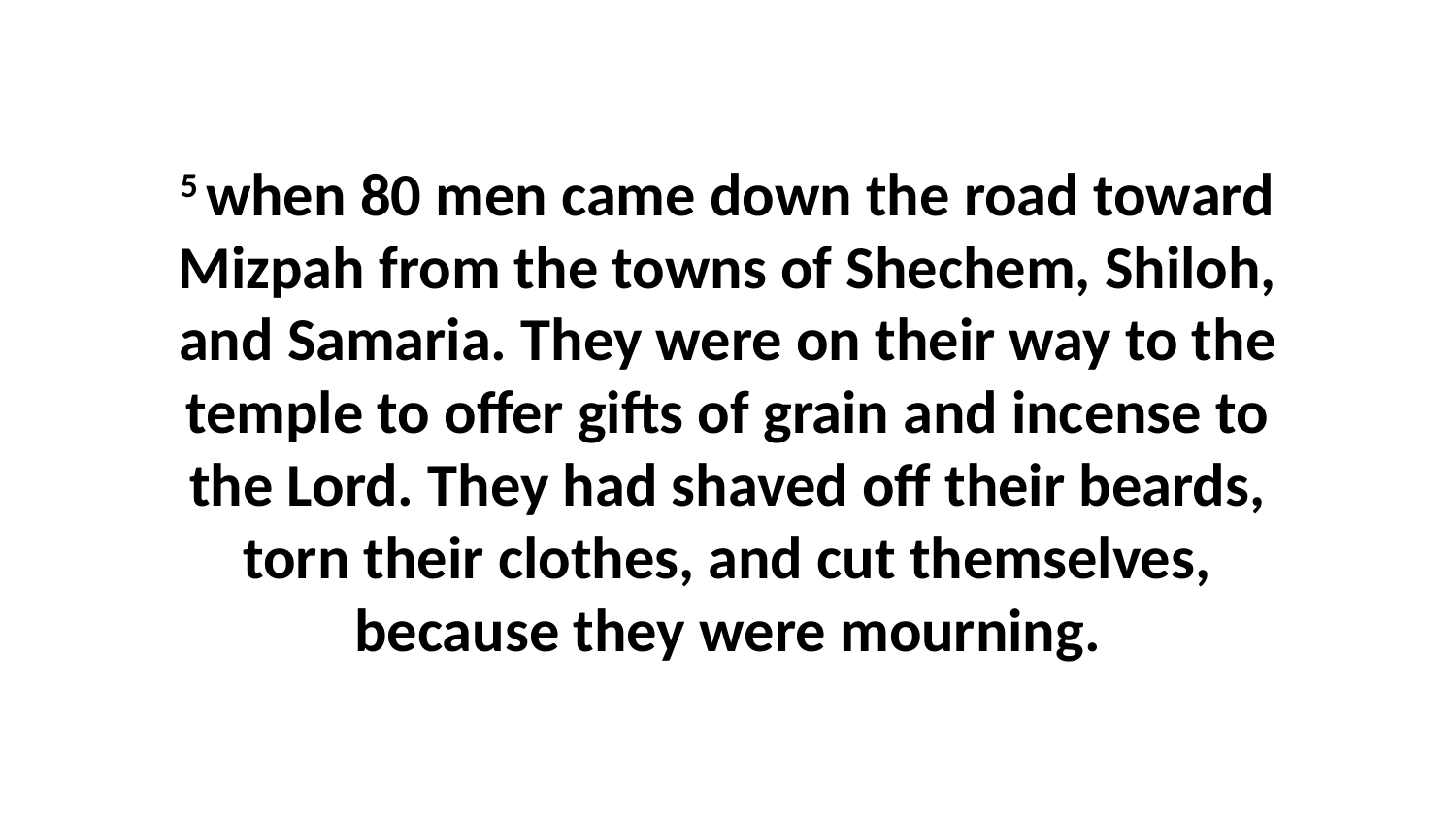

5 when 80 men came down the road toward Mizpah from the towns of Shechem, Shiloh, and Samaria. They were on their way to the temple to offer gifts of grain and incense to the Lord. They had shaved off their beards, torn their clothes, and cut themselves, because they were mourning.